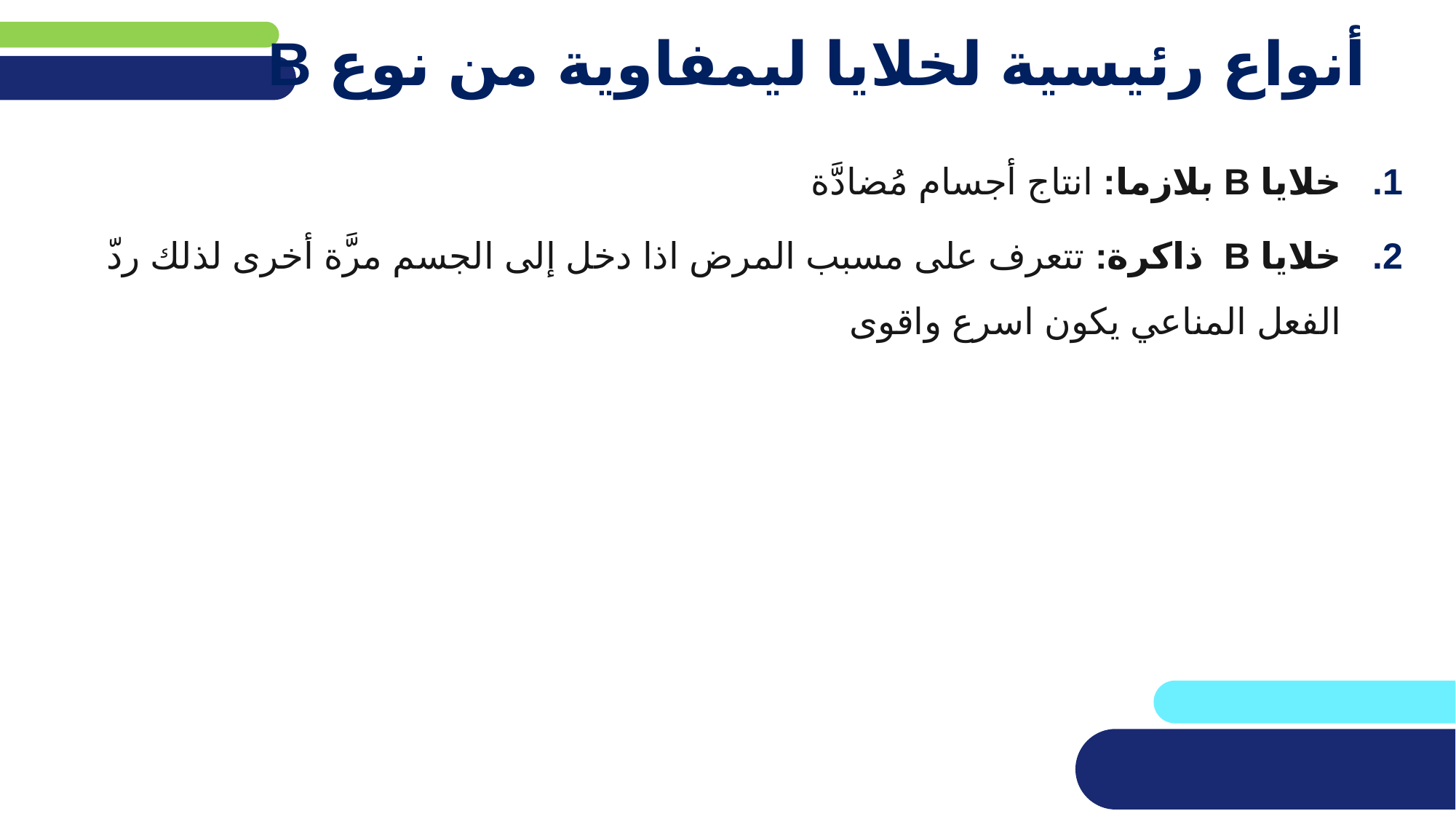

# أنواع رئيسية لخلايا ليمفاوية من نوع B
خلايا B بلازما: انتاج أجسام مُضادَّة
خلايا B  ذاكرة: تتعرف على مسبب المرض اذا دخل إلى الجسم مرَّة أخرى لذلك ردّ الفعل المناعي يكون اسرع واقوى